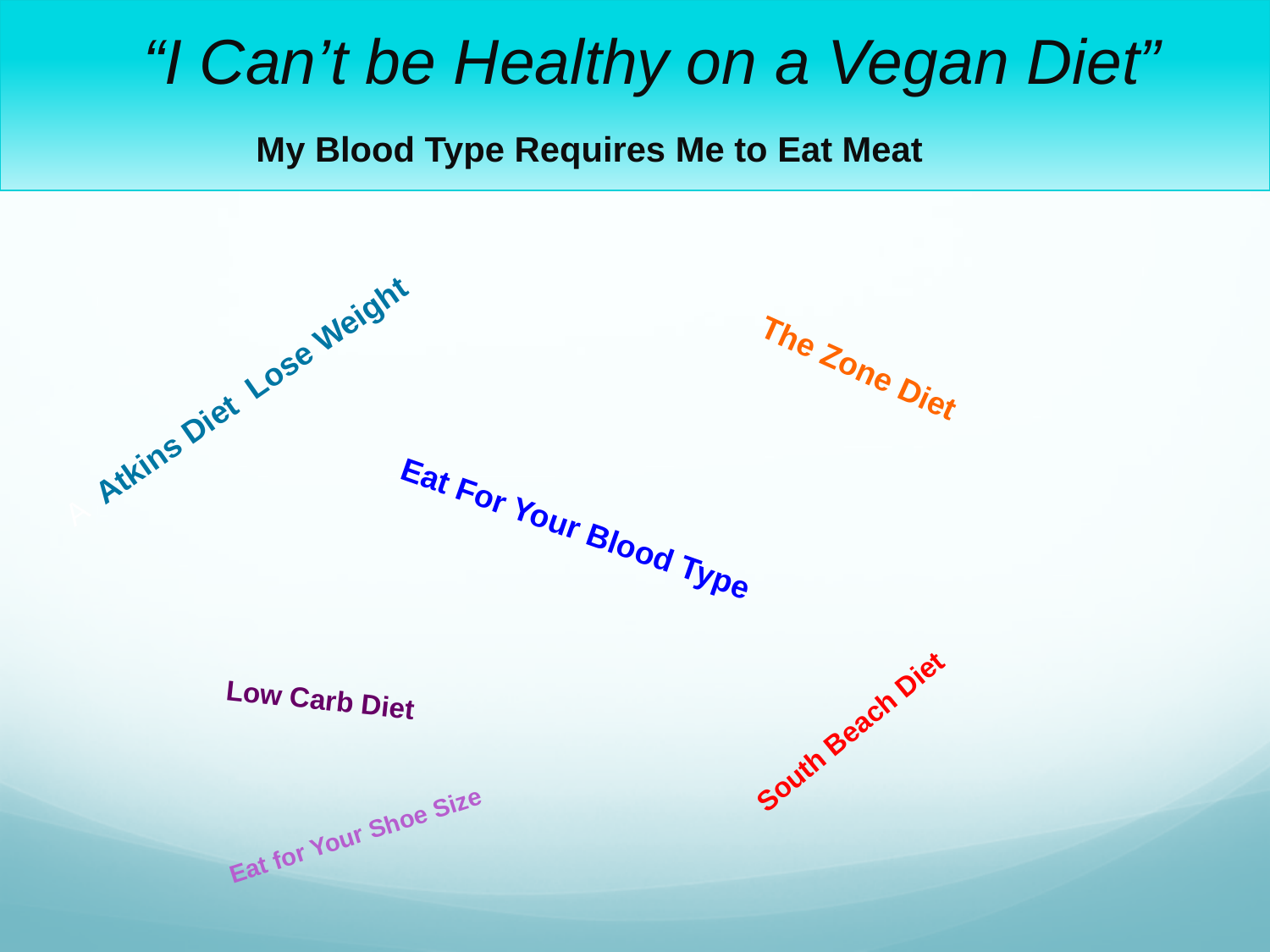

“I Can’t be Healthy on a Vegan Diet”
                         My Blood Type Requires Me to Eat Meat
A  Atkins Diet  Lose Weight
The Zone Diet

Eat For Your Blood Type
South Beach Diet
Low Carb Diet
Eat for Your Shoe Size